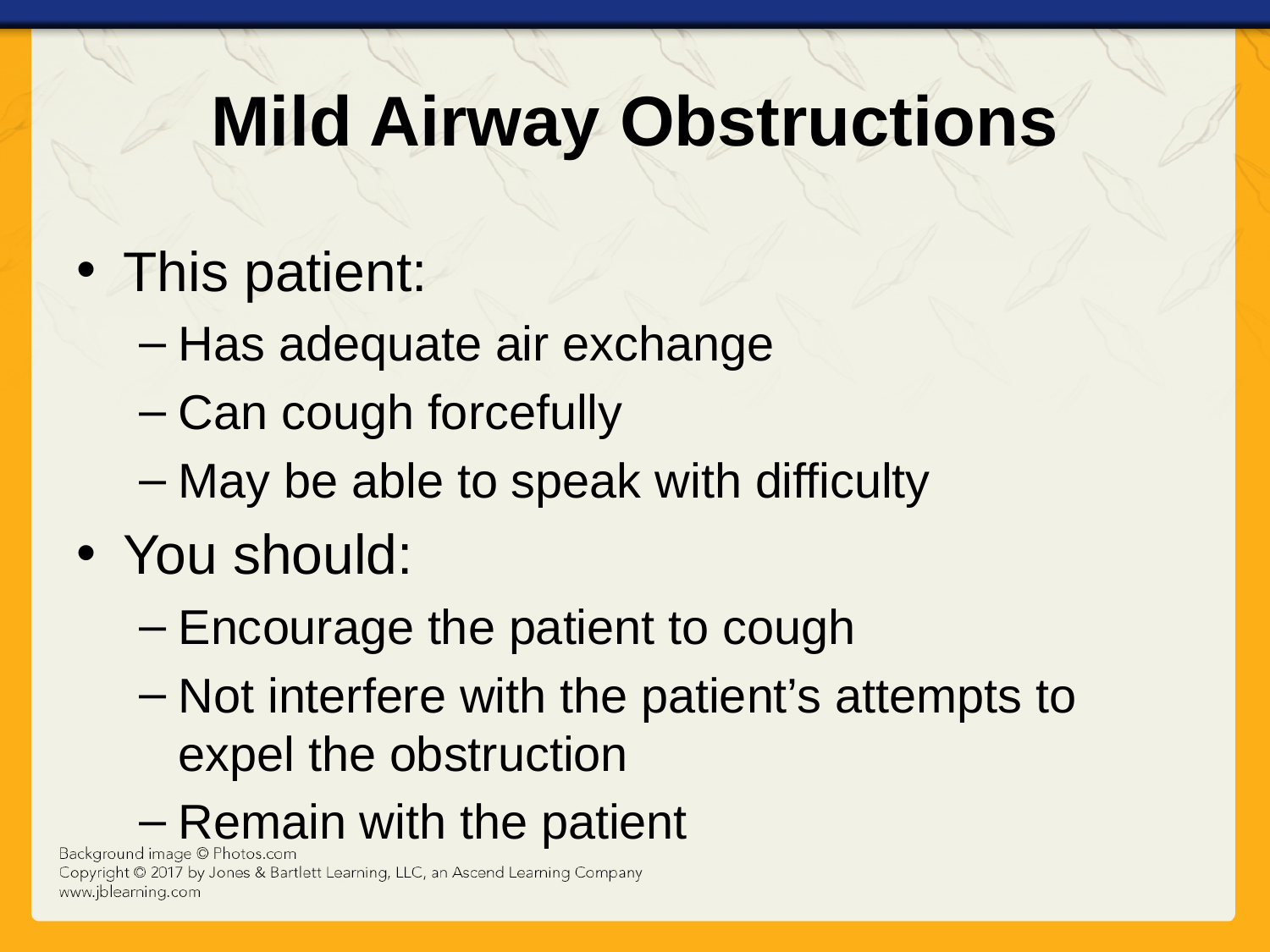

# Mild Airway Obstructions
This patient:
Has adequate air exchange
Can cough forcefully
May be able to speak with difficulty
You should:
Encourage the patient to cough
Not interfere with the patient’s attempts to expel the obstruction
Remain with the patient